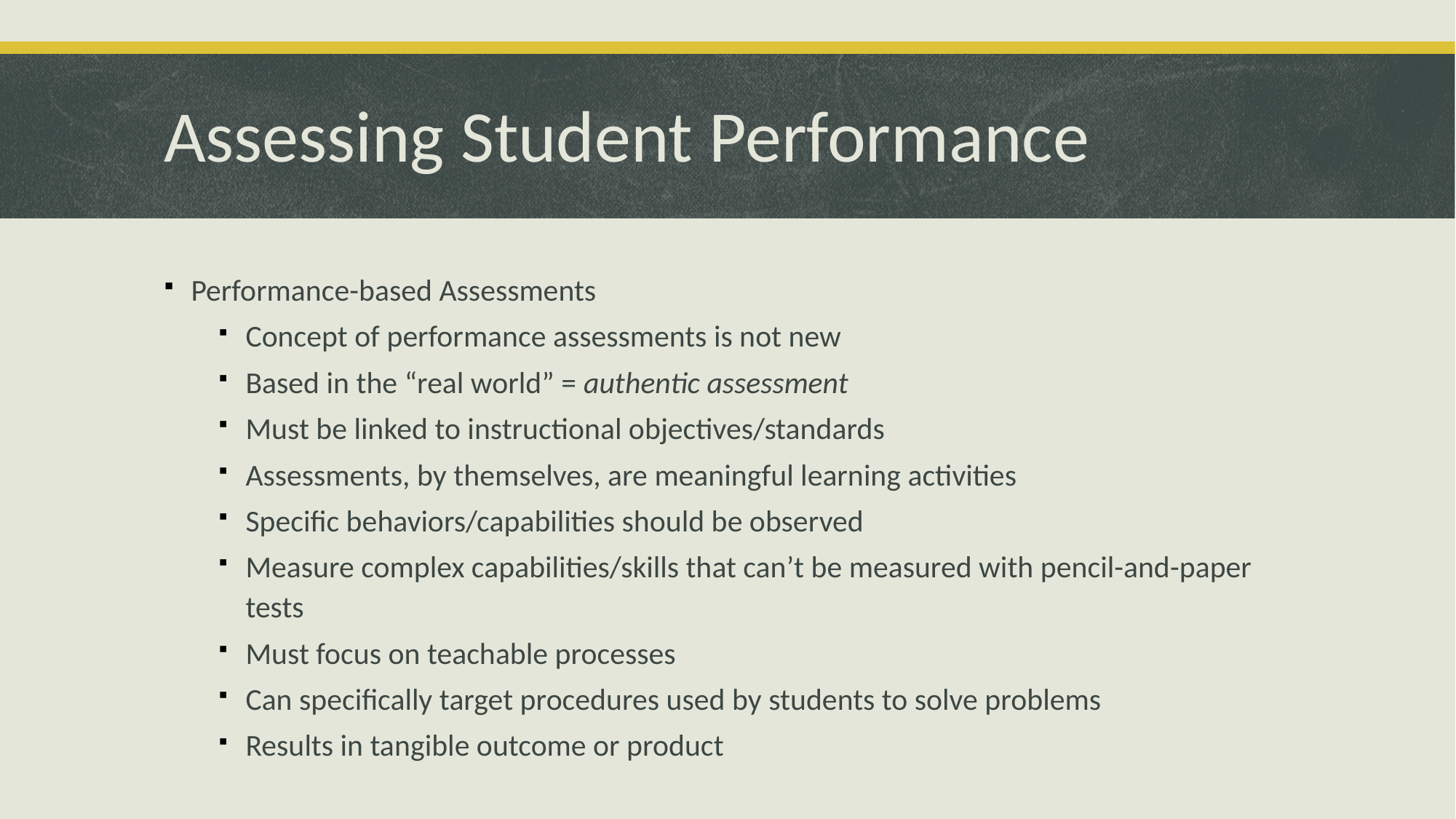

# Assessing Student Performance
Performance-based Assessments
Concept of performance assessments is not new
Based in the “real world” = authentic assessment
Must be linked to instructional objectives/standards
Assessments, by themselves, are meaningful learning activities
Specific behaviors/capabilities should be observed
Measure complex capabilities/skills that can’t be measured with pencil-and-paper tests
Must focus on teachable processes
Can specifically target procedures used by students to solve problems
Results in tangible outcome or product